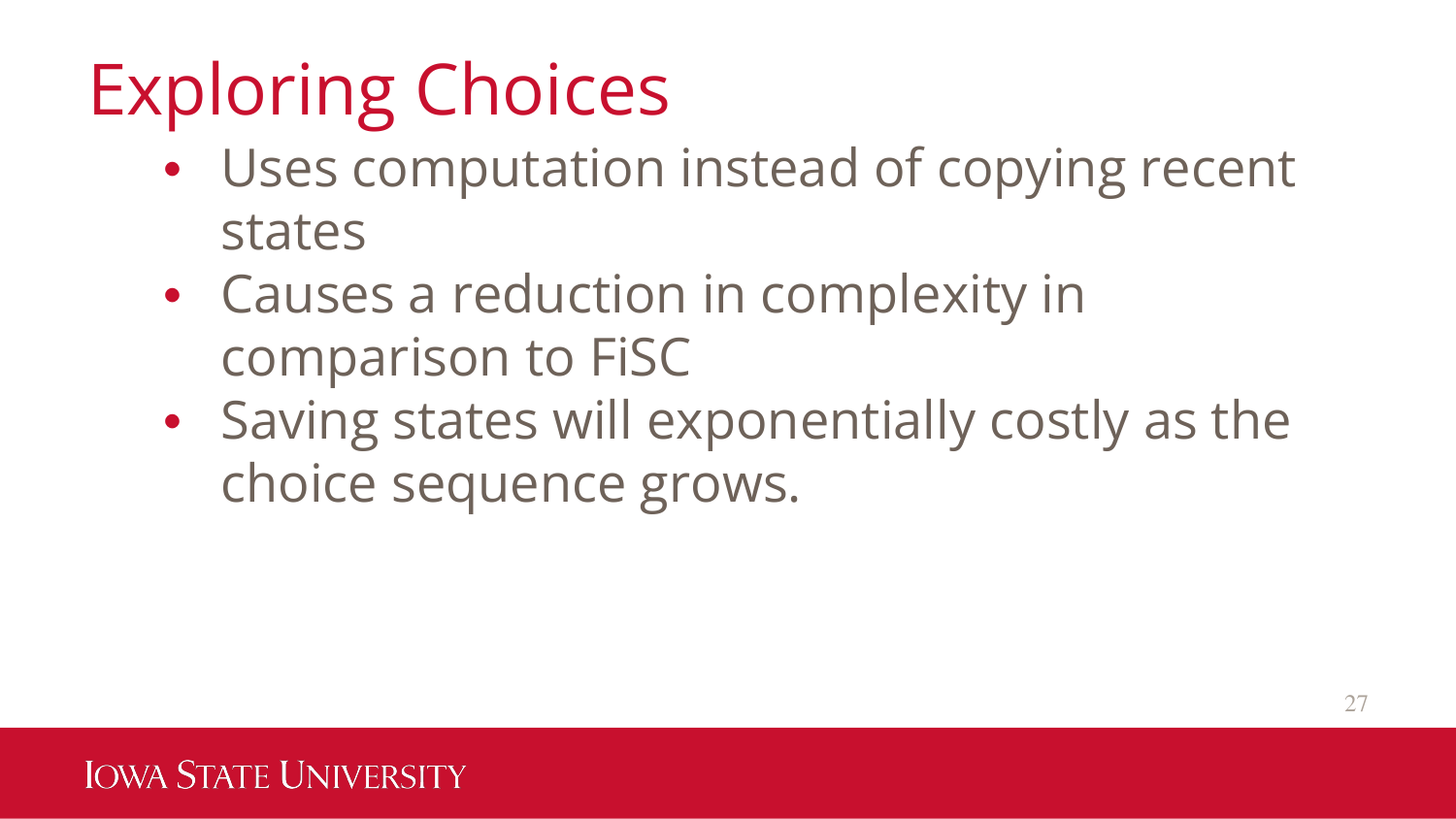

# Exploring Choices
Uses computation instead of copying recent states
Causes a reduction in complexity in comparison to FiSC
Saving states will exponentially costly as the choice sequence grows.
27